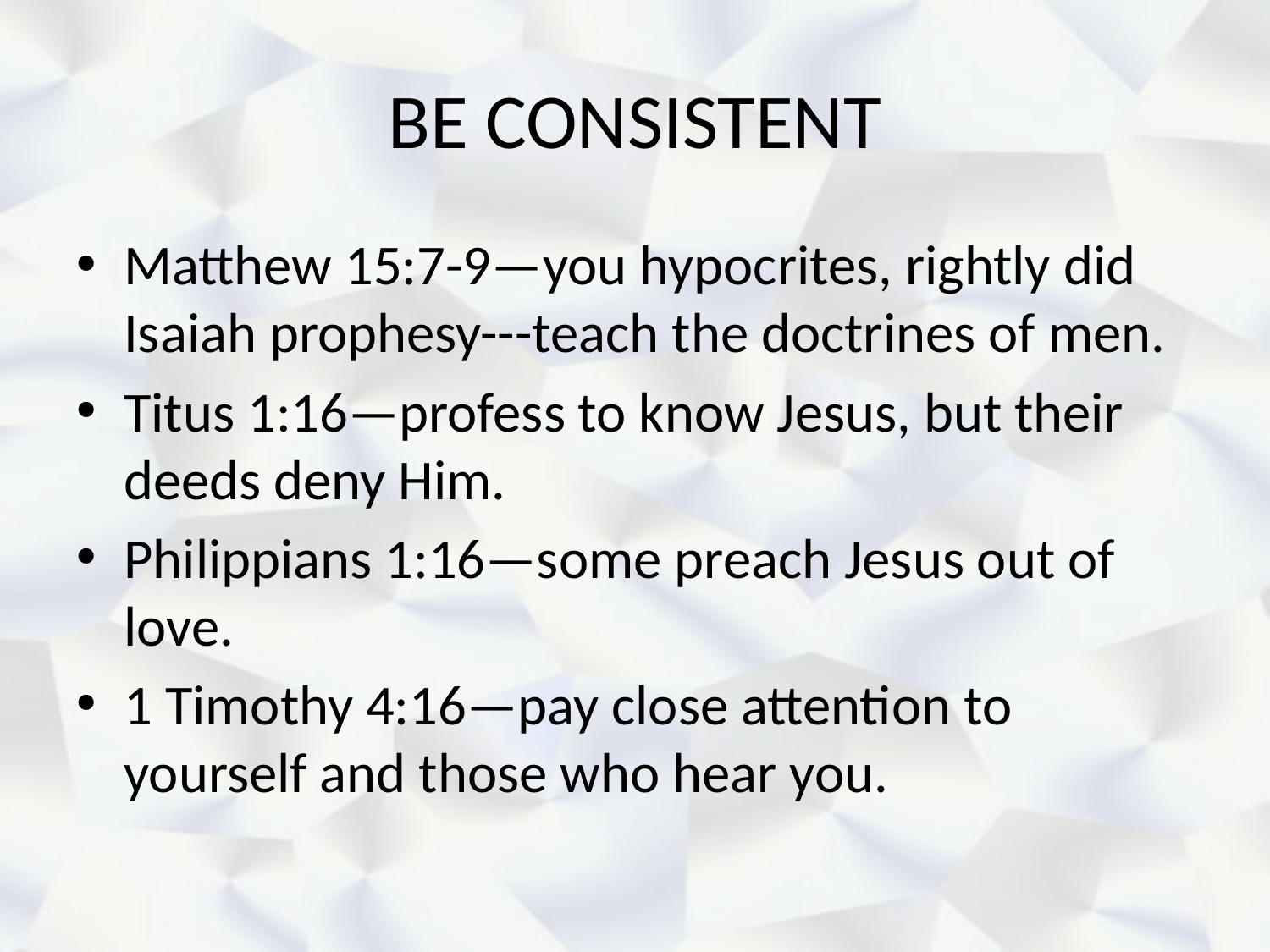

# BE CONSISTENT
Matthew 15:7-9—you hypocrites, rightly did Isaiah prophesy---teach the doctrines of men.
Titus 1:16—profess to know Jesus, but their deeds deny Him.
Philippians 1:16—some preach Jesus out of love.
1 Timothy 4:16—pay close attention to yourself and those who hear you.